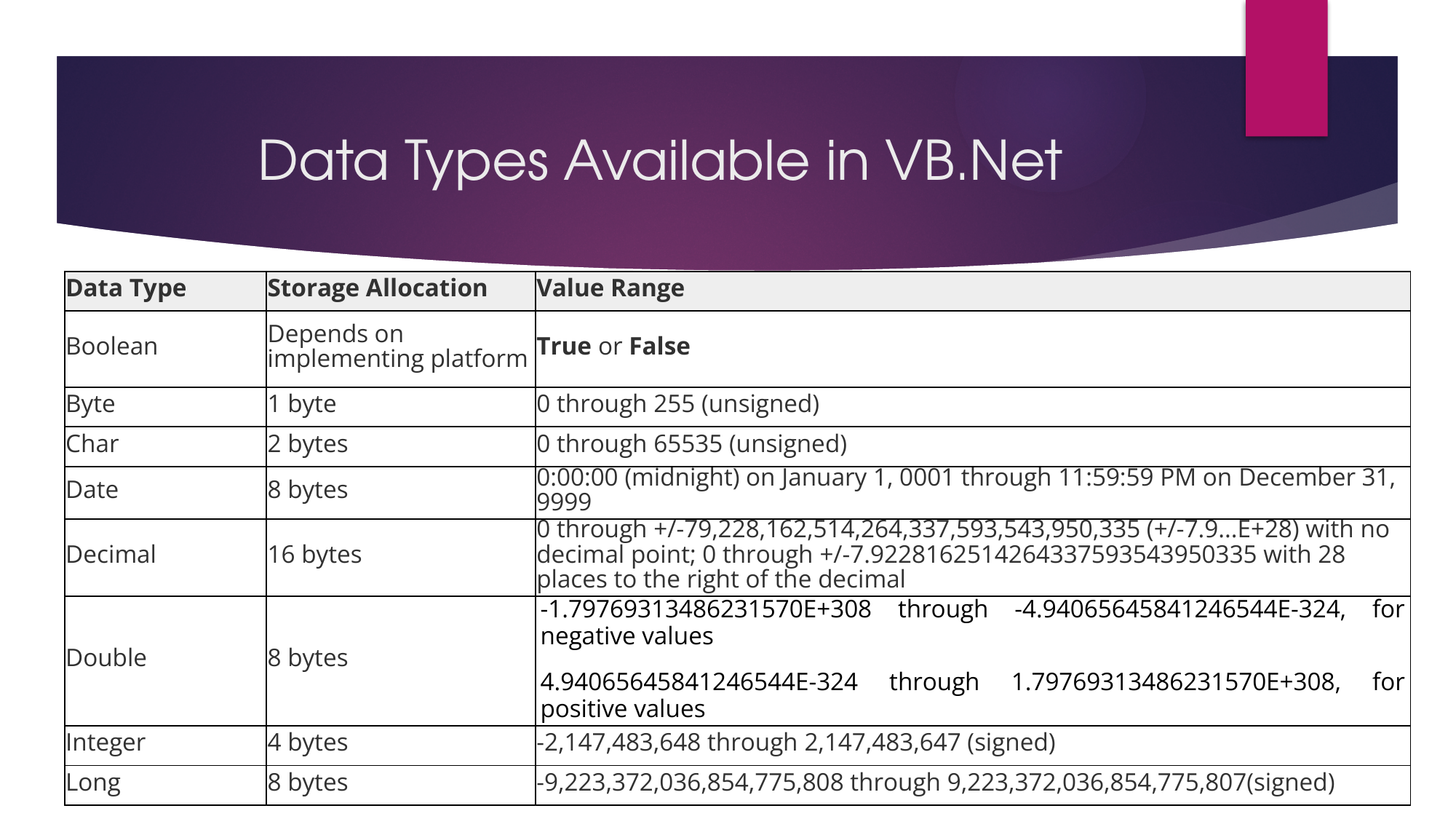

# Data Types Available in VB.Net
| Data Type | Storage Allocation | Value Range |
| --- | --- | --- |
| Boolean | Depends on implementing platform | True or False |
| Byte | 1 byte | 0 through 255 (unsigned) |
| Char | 2 bytes | 0 through 65535 (unsigned) |
| Date | 8 bytes | 0:00:00 (midnight) on January 1, 0001 through 11:59:59 PM on December 31, 9999 |
| Decimal | 16 bytes | 0 through +/-79,228,162,514,264,337,593,543,950,335 (+/-7.9...E+28) with no decimal point; 0 through +/-7.9228162514264337593543950335 with 28 places to the right of the decimal |
| Double | 8 bytes | -1.79769313486231570E+308 through -4.94065645841246544E-324, for negative values 4.94065645841246544E-324 through 1.79769313486231570E+308, for positive values |
| Integer | 4 bytes | -2,147,483,648 through 2,147,483,647 (signed) |
| Long | 8 bytes | -9,223,372,036,854,775,808 through 9,223,372,036,854,775,807(signed) |